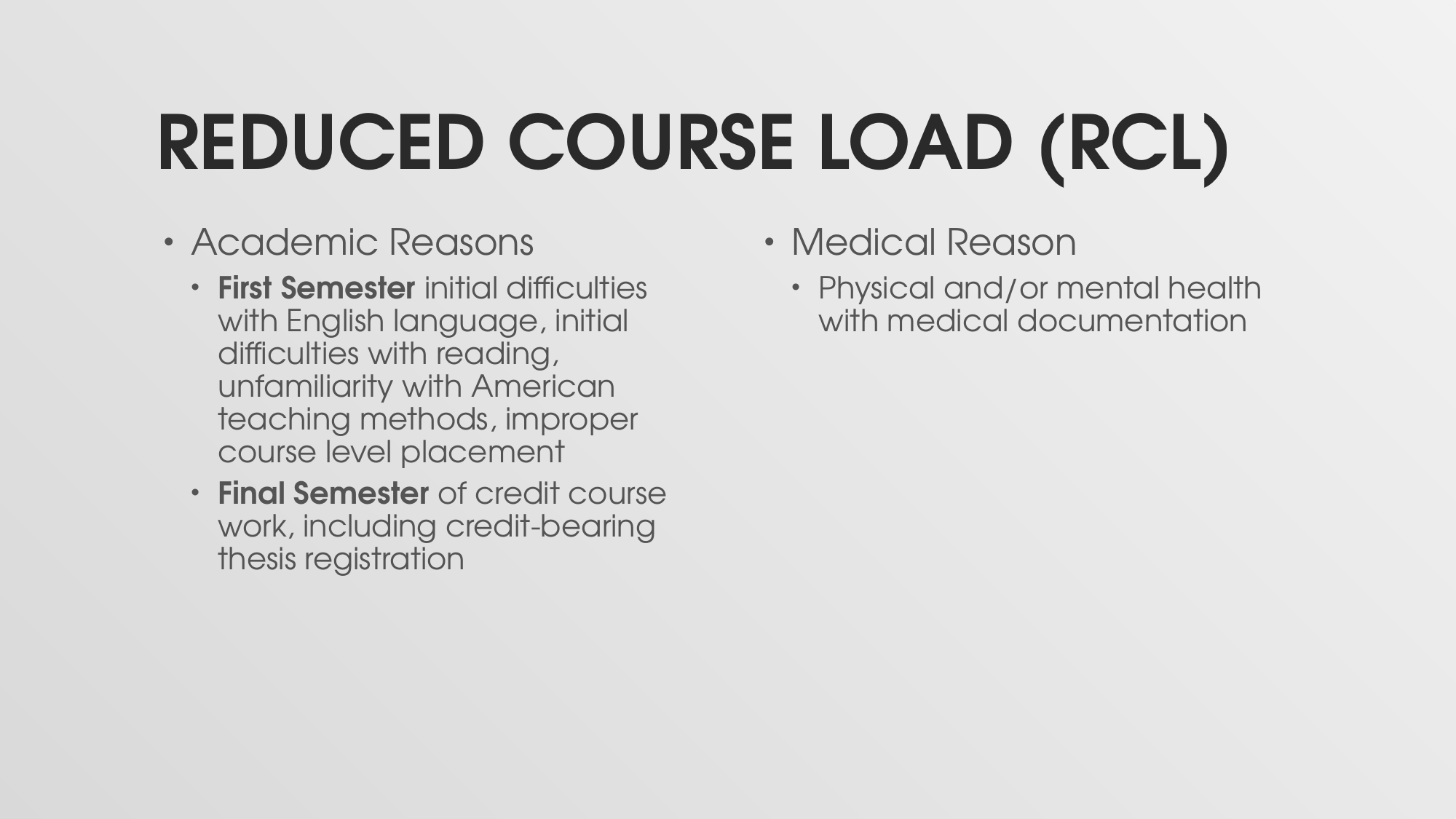

# Reduced course load (rcl)
Academic Reasons
First Semester initial difficulties with English language, initial difficulties with reading, unfamiliarity with American teaching methods, improper course level placement
Final Semester of credit course work, including credit-bearing thesis registration
Medical Reason
Physical and/or mental health with medical documentation